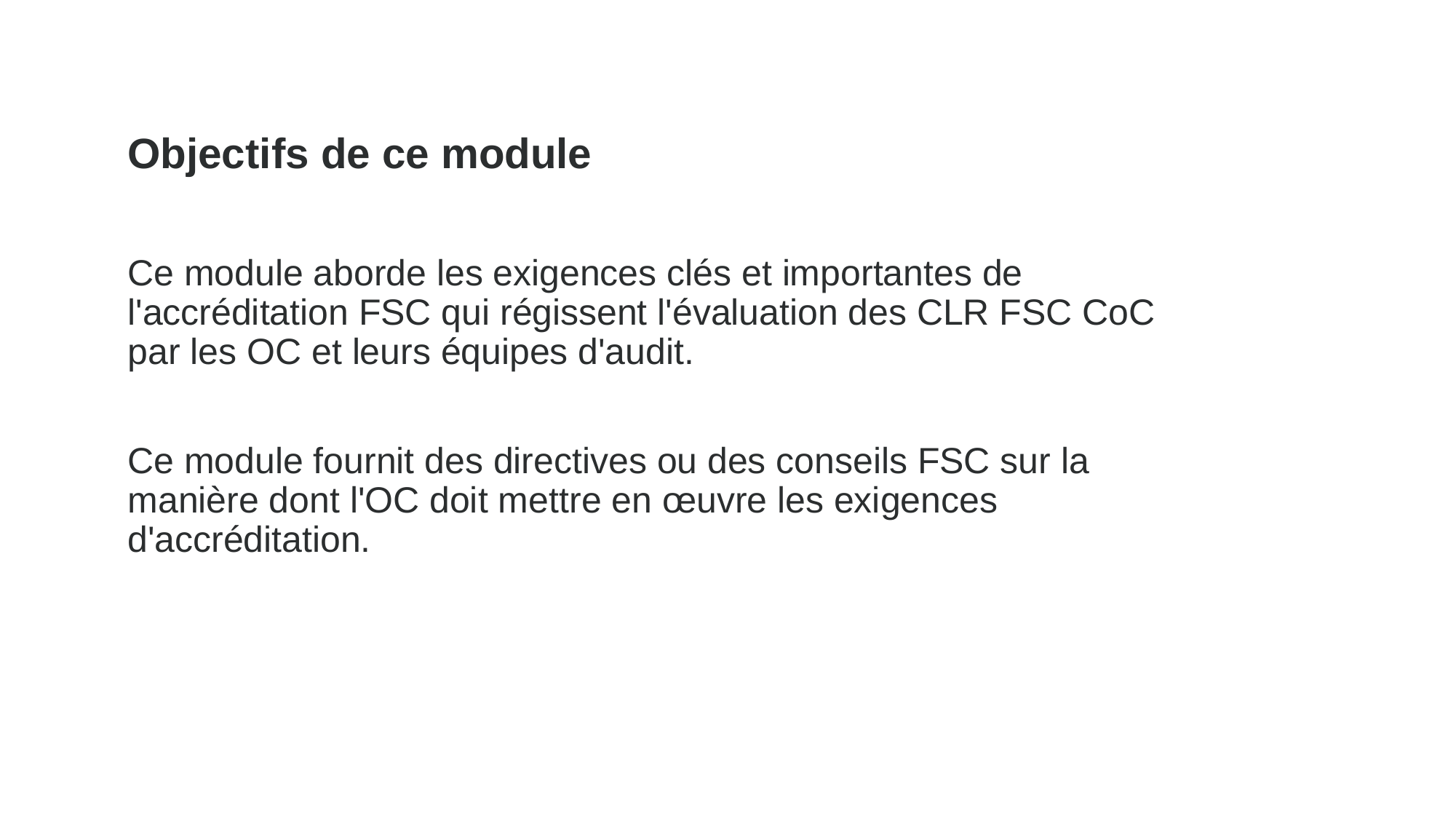

Objectifs de ce module
Ce module aborde les exigences clés et importantes de l'accréditation FSC qui régissent l'évaluation des CLR FSC CoC par les OC et leurs équipes d'audit.

Ce module fournit des directives ou des conseils FSC sur la manière dont l'OC doit mettre en œuvre les exigences d'accréditation.